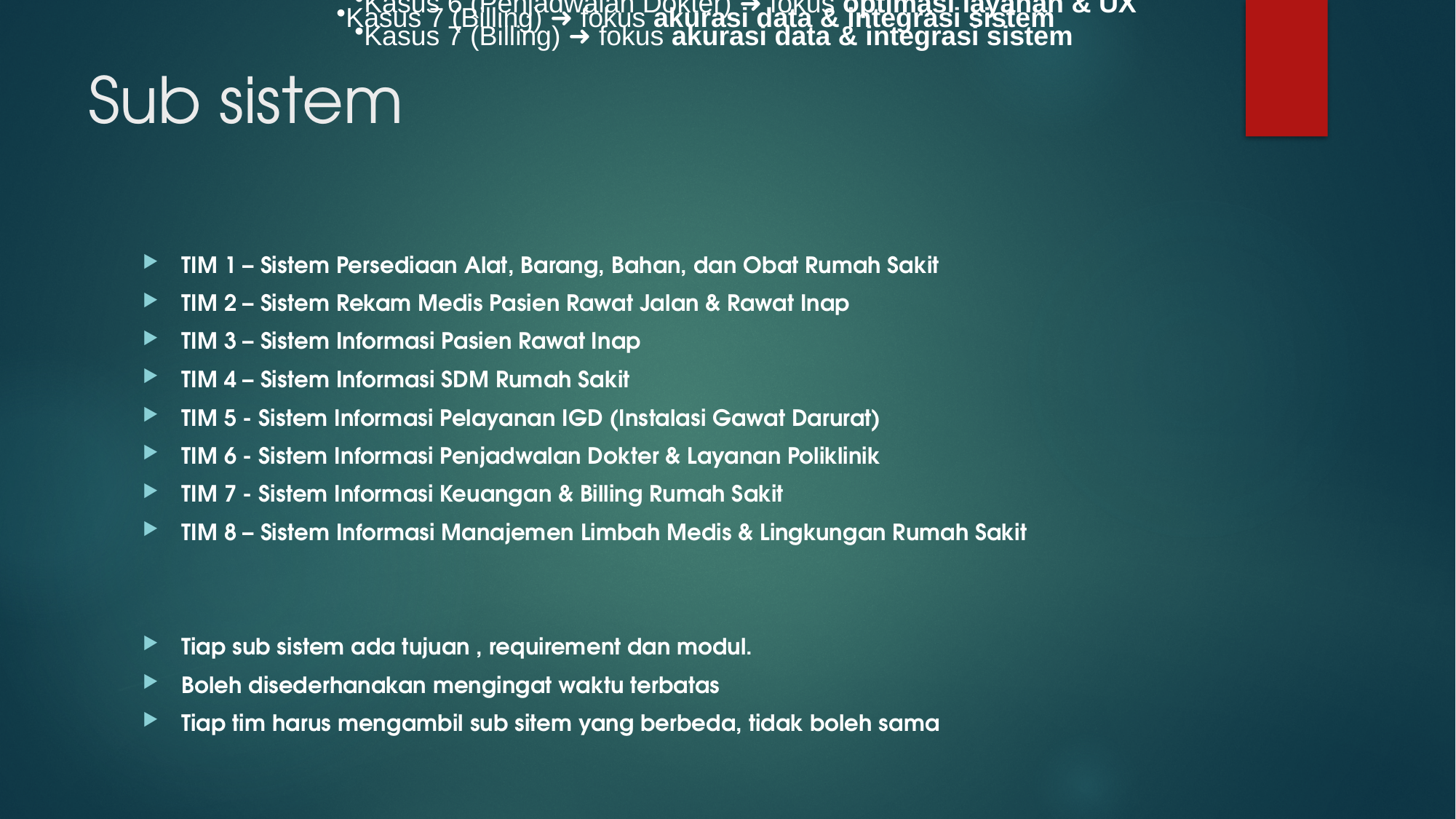

Kasus 6 (Penjadwalan Dokter) ➜ fokus optimasi layanan & UX
Kasus 7 (Billing) ➜ fokus akurasi data & integrasi sistem
Kasus 6 (Penjadwalan Dokter) ➜ fokus optimasi layanan & UX
Kasus 7 (Billing) ➜ fokus akurasi data & integrasi sistem
# Sub sistem
TIM 1 – Sistem Persediaan Alat, Barang, Bahan, dan Obat Rumah Sakit
TIM 2 – Sistem Rekam Medis Pasien Rawat Jalan & Rawat Inap
TIM 3 – Sistem Informasi Pasien Rawat Inap
TIM 4 – Sistem Informasi SDM Rumah Sakit
TIM 5 - Sistem Informasi Pelayanan IGD (Instalasi Gawat Darurat)
TIM 6 - Sistem Informasi Penjadwalan Dokter & Layanan Poliklinik
TIM 7 - Sistem Informasi Keuangan & Billing Rumah Sakit
TIM 8 – Sistem Informasi Manajemen Limbah Medis & Lingkungan Rumah Sakit

Tiap sub sistem ada tujuan , requirement dan modul.
Boleh disederhanakan mengingat waktu terbatas
Tiap tim harus mengambil sub sitem yang berbeda, tidak boleh sama